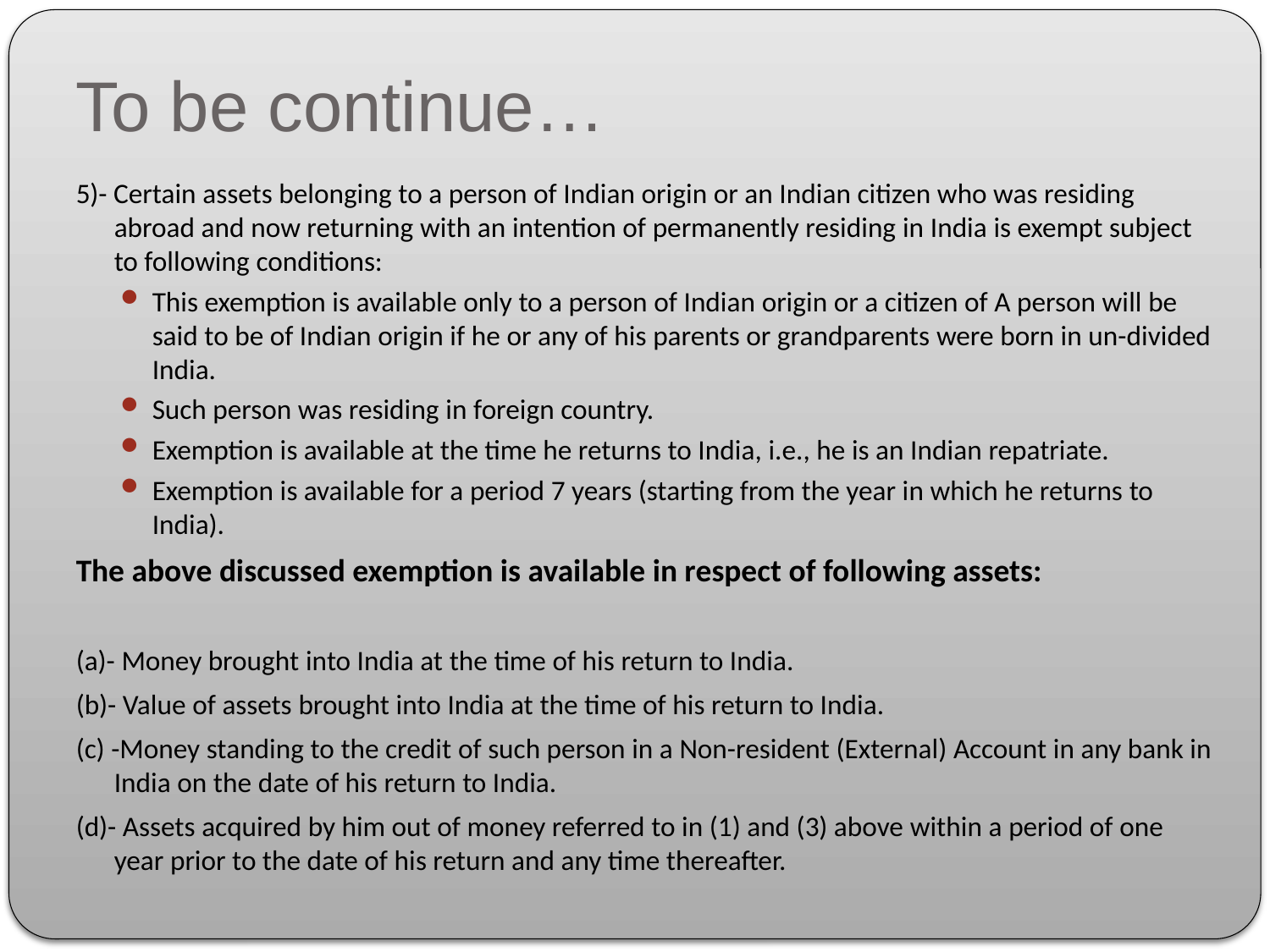

# To be continue…
5)- Certain assets belonging to a person of Indian origin or an Indian citizen who was residing abroad and now returning with an intention of permanently residing in India is exempt subject to following conditions:
This exemption is available only to a person of Indian origin or a citizen of A person will be said to be of Indian origin if he or any of his parents or grandparents were born in un-divided India.
Such person was residing in foreign country.
Exemption is available at the time he returns to India, i.e., he is an Indian repatriate.
Exemption is available for a period 7 years (starting from the year in which he returns to India).
The above discussed exemption is available in respect of following assets:

(a)- Money brought into India at the time of his return to India.
(b)- Value of assets brought into India at the time of his return to India.
(c) -Money standing to the credit of such person in a Non-resident (External) Account in any bank in India on the date of his return to India.
(d)- Assets acquired by him out of money referred to in (1) and (3) above within a period of one year prior to the date of his return and any time thereafter.